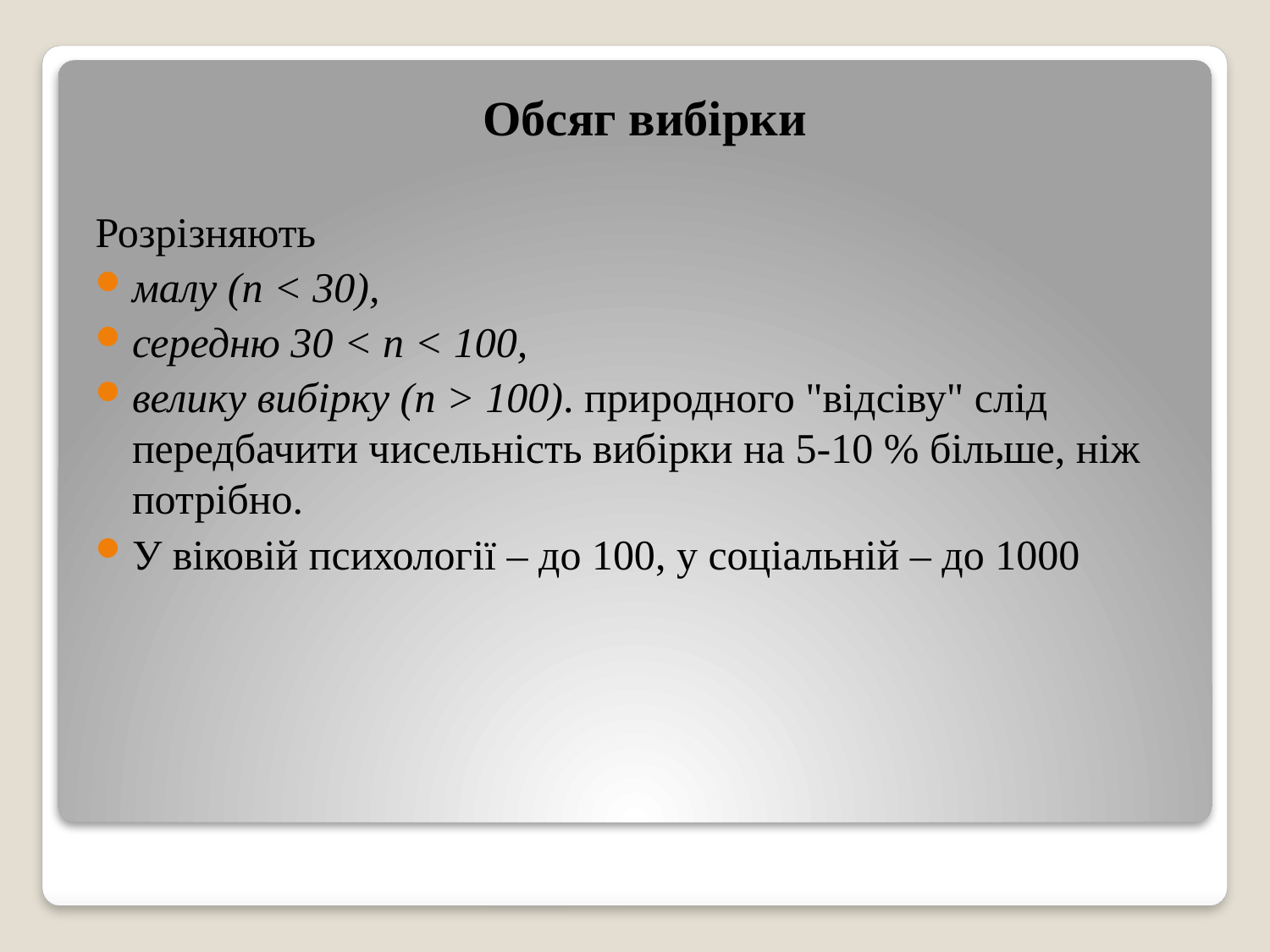

Обсяг вибірки

Розрізняють
малу (n < 30),
середню 30 < n < 100,
велику вибірку (n > 100). природного "відсіву" слід передбачити чисельність вибірки на 5-10 % більше, ніж потрібно.
У віковій психології – до 100, у соціальній – до 1000